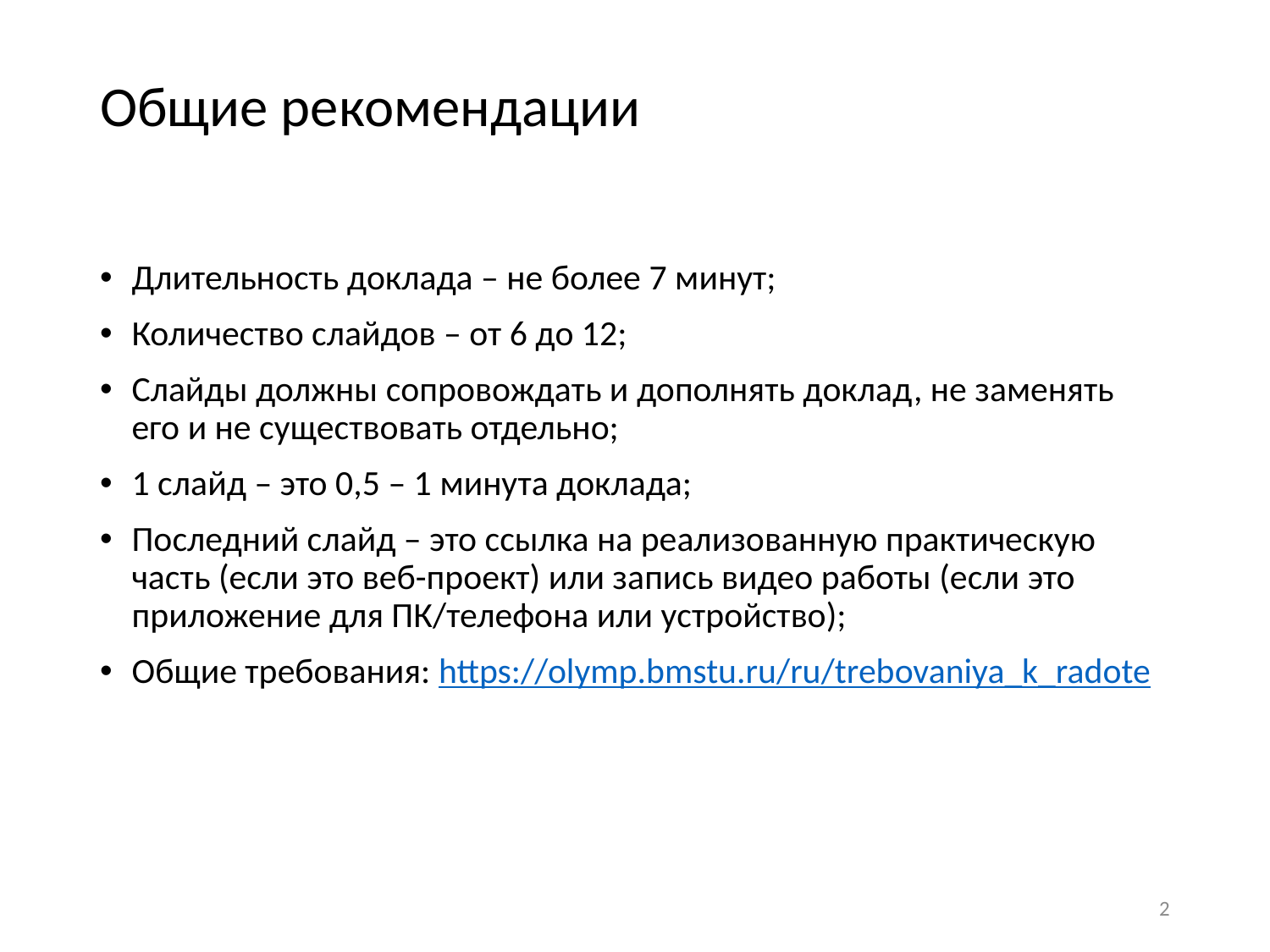

# Общие рекомендации
Длительность доклада – не более 7 минут;
Количество слайдов – от 6 до 12;
Слайды должны сопровождать и дополнять доклад, не заменять его и не существовать отдельно;
1 слайд – это 0,5 – 1 минута доклада;
Последний слайд – это ссылка на реализованную практическую часть (если это веб-проект) или запись видео работы (если это приложение для ПК/телефона или устройство);
Общие требования: https://olymp.bmstu.ru/ru/trebovaniya_k_radote
2